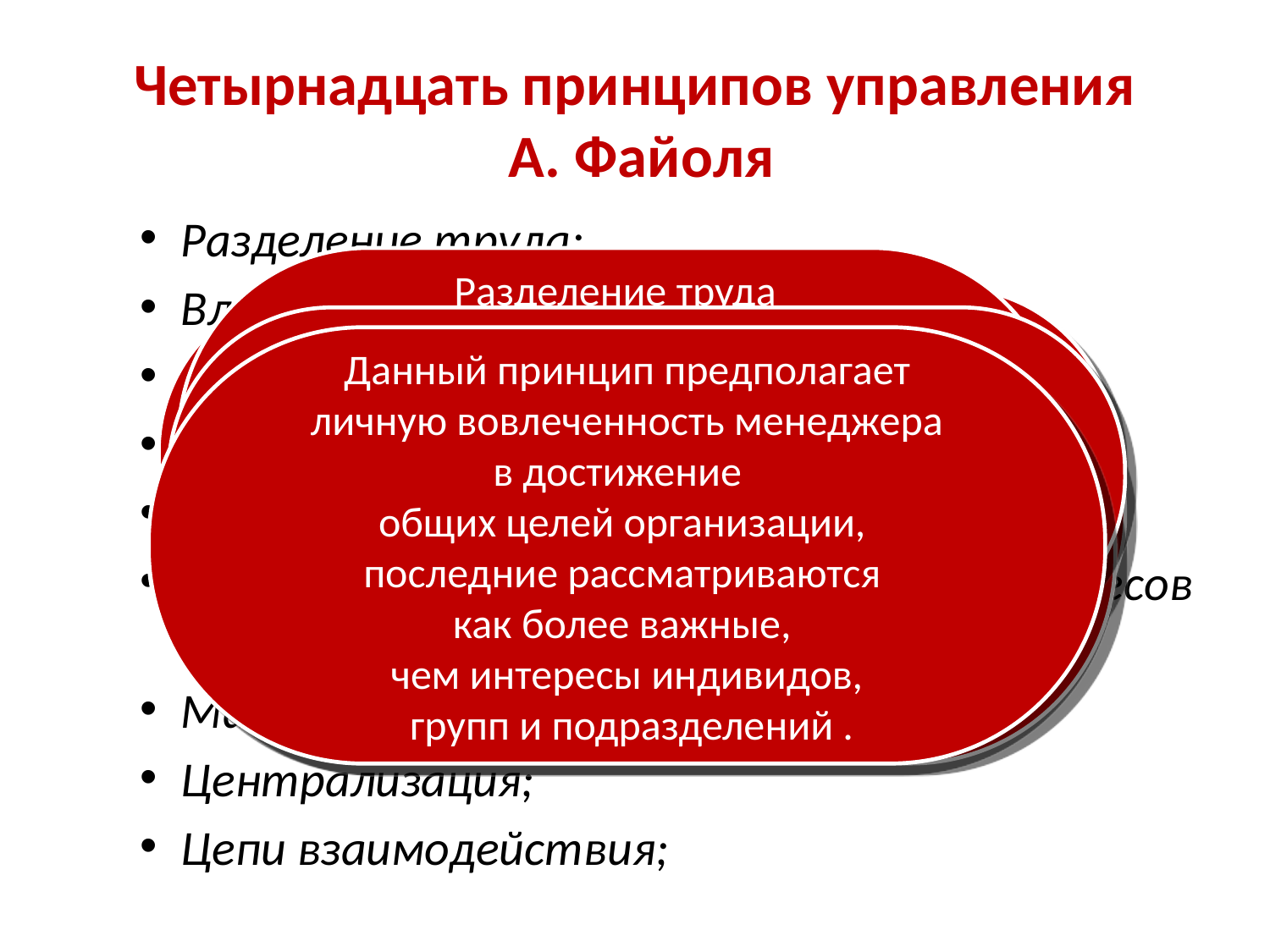

# Четырнадцать принципов управления А. Файоля
Разделение труда;
Власть;
Дисциплина;
Единство распорядительства;
Единство руководства;
Подчинение индивидуальных интересов общим интересам;
Материальное вознаграждение;
Централизация;
Цепи взаимодействия;

Разделение труда
Способствует  повышению
производительности труда
и повышению
 квалификации работников
 в выполняемой
 ими деятельности.
Согласно данному принципу
распоряжения работнику должны поступать
 только от одного руководителя
Отчитываться работник также
должен только перед одним
 руководителем.
Дисциплина –
 это уважение к существующим
 в организации соглашениям и правилам,
Что предопределяет и взаимопонимание
между менеджерами и рабочими.
В дополнение к единству
распорядительства:
 единые цели,
единые действия
по их достижению
Власть согласно А. Файолю –
это возможность отдавать приказы
 и нести ответственность
 за результаты действий подчиненных.
Данный принцип предполагает
 личную вовлеченность менеджера
в достижение
общих целей организации,
последние рассматриваются
как более важные,
чем интересы индивидов,
 групп и подразделений .
Уровень централизации
в организации должен
кореллировать с  характером
 выполняемых задач и другими
внутриорганизационными
условиями, и приносить
 максимальные результаты.
Оплата труда работников
должна выполнять
мотивирующую функцию
Четкое построение коммуникативных сетей
 (цепей взаимодействия для доведения
 приказов от руководства к подчиненным).